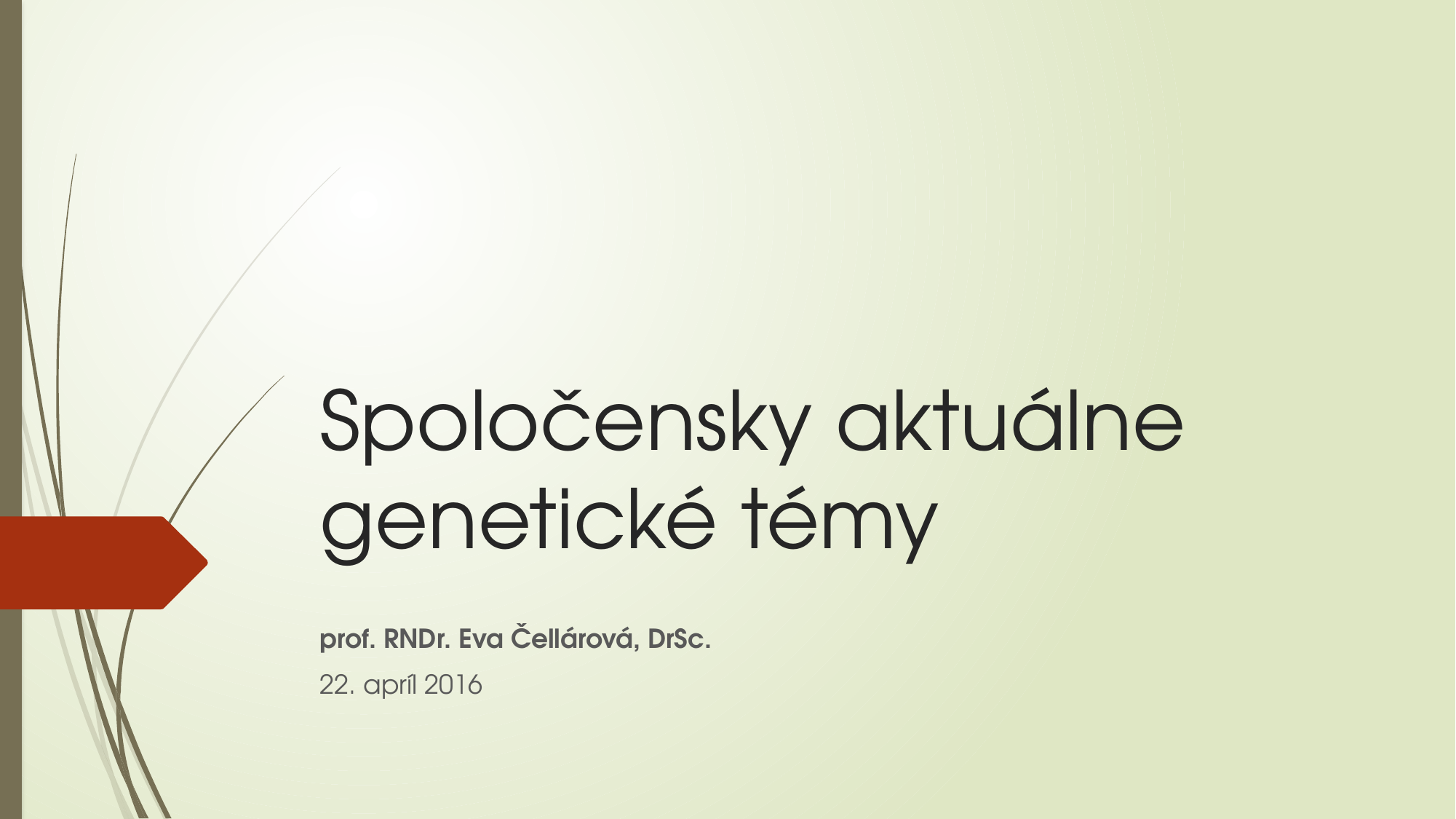

# Spoločensky aktuálne genetické témy

prof. RNDr. Eva Čellárová, DrSc.
22. apríl 2016